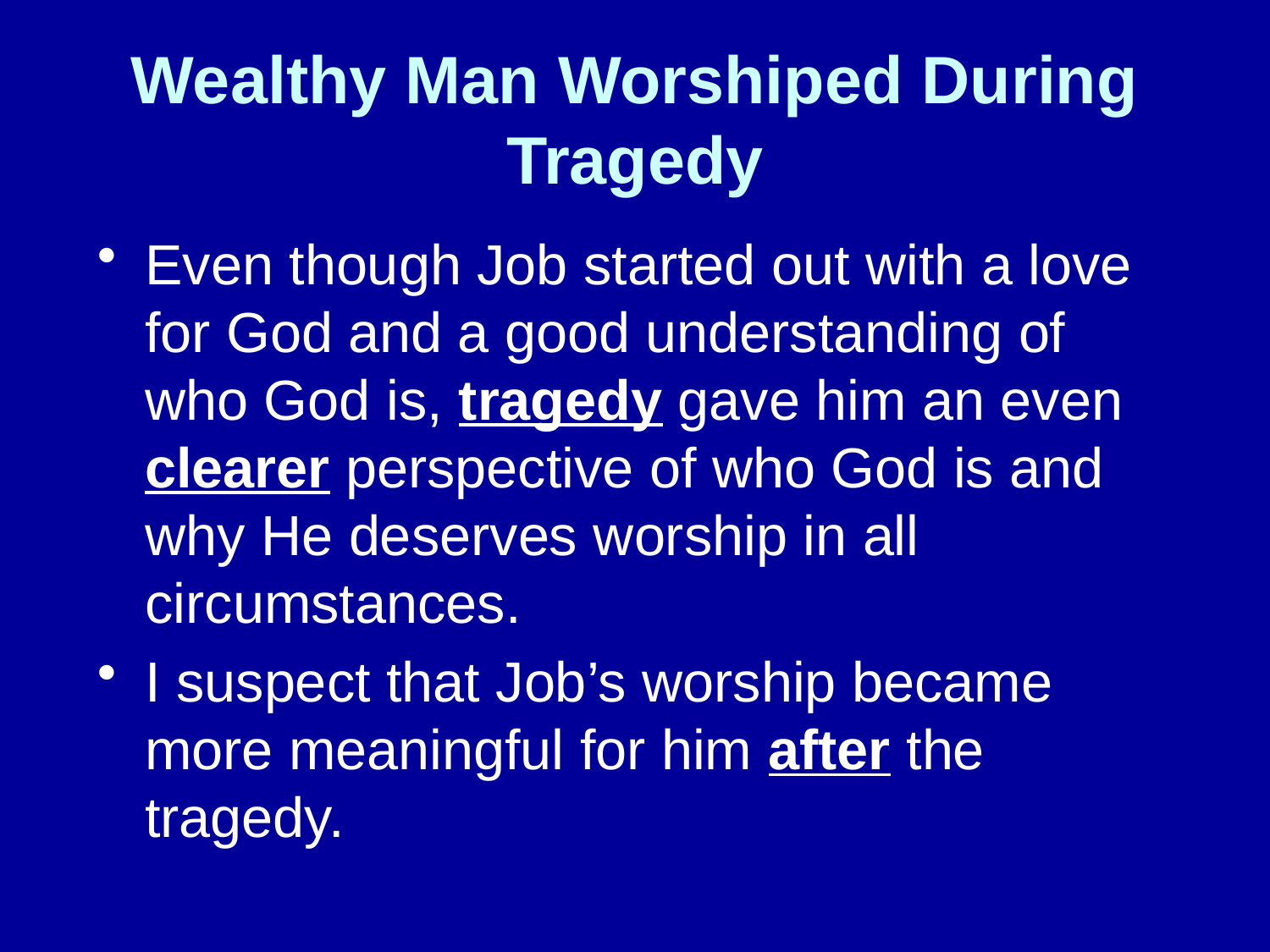

# Wealthy Man Worshiped During Tragedy
Even though Job started out with a love for God and a good understanding of who God is, tragedy gave him an even clearer perspective of who God is and why He deserves worship in all circumstances.
I suspect that Job’s worship became more meaningful for him after the tragedy.